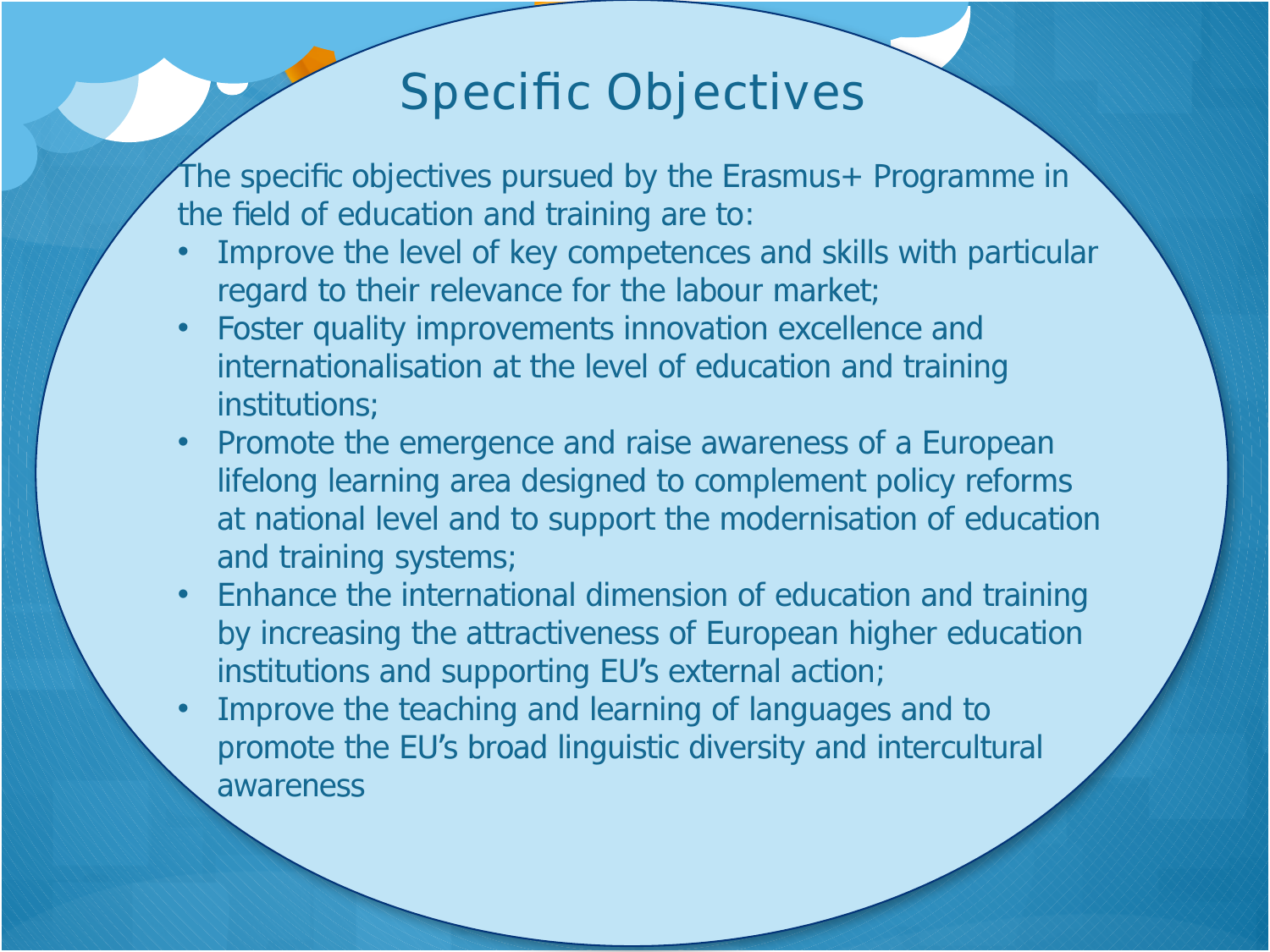

Specific Objectives
The specific objectives pursued by the Erasmus+ Programme in the field of education and training are to:
Improve the level of key competences and skills with particular regard to their relevance for the labour market;
Foster quality improvements innovation excellence and internationalisation at the level of education and training institutions;
Promote the emergence and raise awareness of a European lifelong learning area designed to complement policy reforms at national level and to support the modernisation of education and training systems;
Enhance the international dimension of education and training by increasing the attractiveness of European higher education institutions and supporting EU’s external action;
Improve the teaching and learning of languages and to promote the EU’s broad linguistic diversity and intercultural awareness